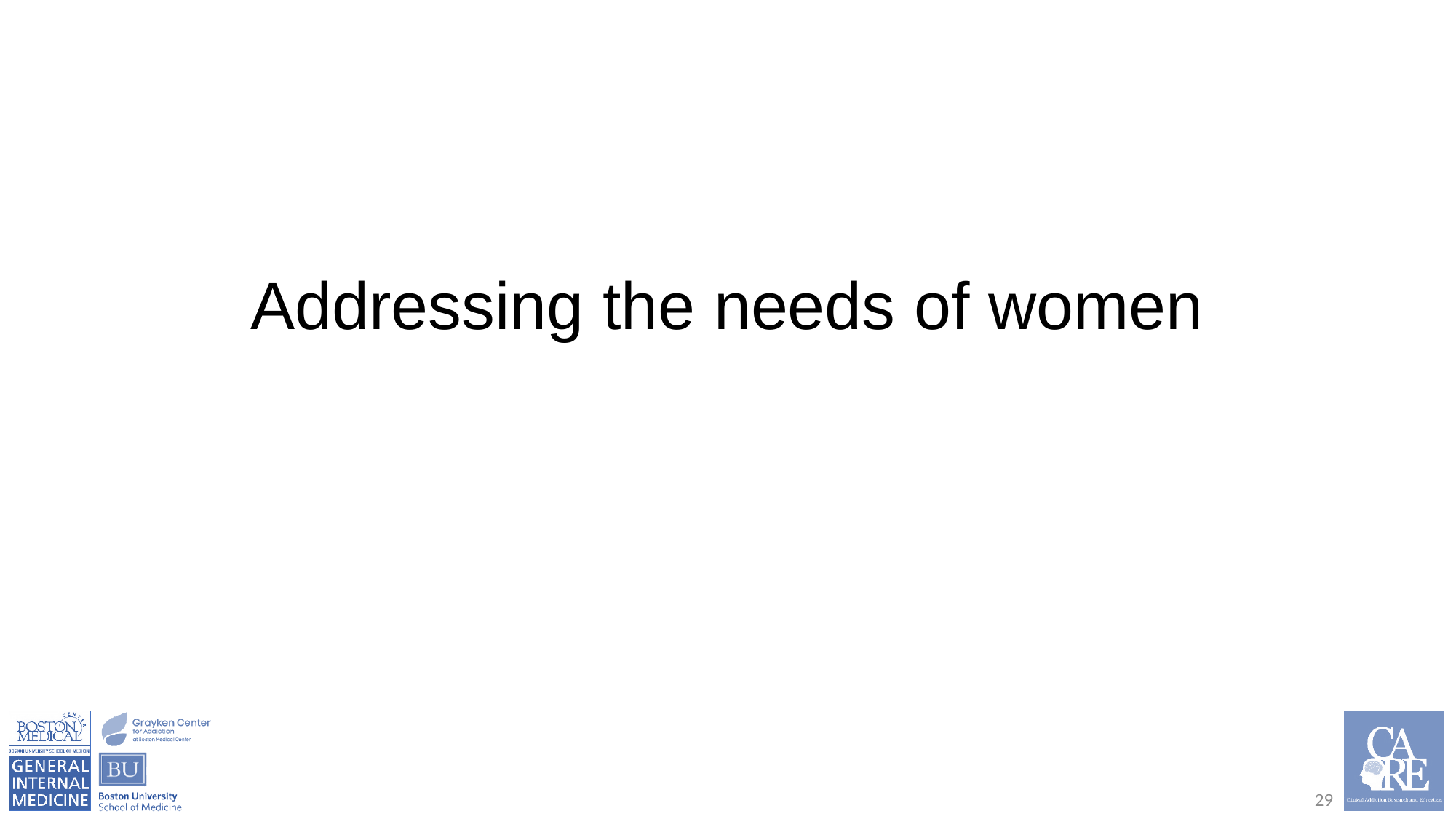

# Addressing the needs of women
29